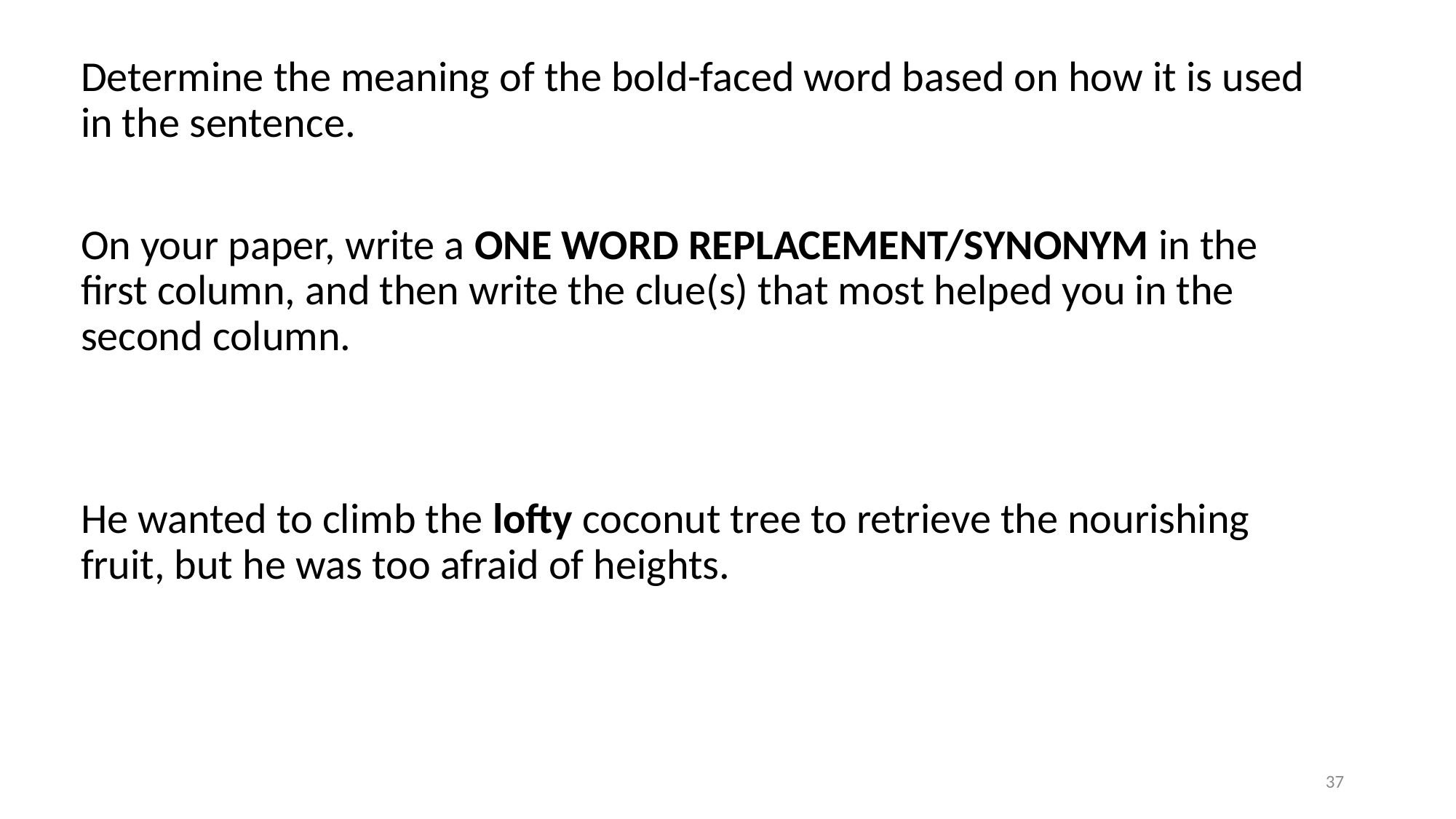

Determine the meaning of the bold-faced word based on how it is used in the sentence.

On your paper, write a ONE WORD REPLACEMENT/SYNONYM in the first column, and then write the clue(s) that most helped you in the second column.

He wanted to climb the lofty coconut tree to retrieve the nourishing fruit, but he was too afraid of heights.
37